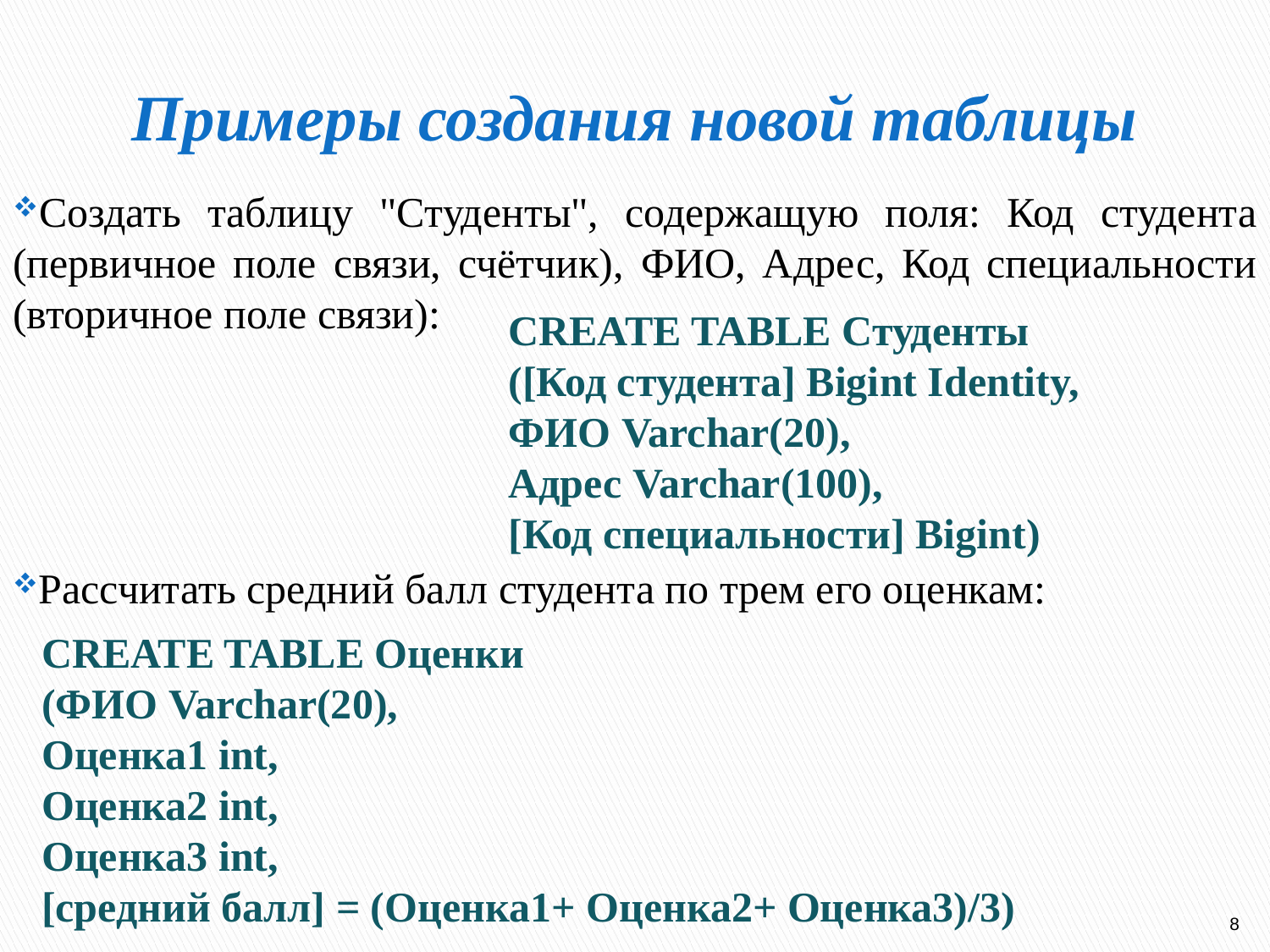

# Примеры создания новой таблицы
Создать таблицу "Студенты", содержащую поля: Код студента (первичное поле связи, счётчик), ФИО, Адрес, Код специальности (вторичное поле связи):
CREATE TABLE Студенты
([Код студента] Bigint Identity,
ФИО Varchar(20),
Адрес Varchar(100),
[Код специальности] Bigint)
Рассчитать средний балл студента по трем его оценкам:
CREATE TABLE Оценки
(ФИО Varchar(20),
Оценка1 int,
Оценка2 int,
Оценка3 int,
[средний балл] = (Оценка1+ Оценка2+ Оценка3)/3)
8